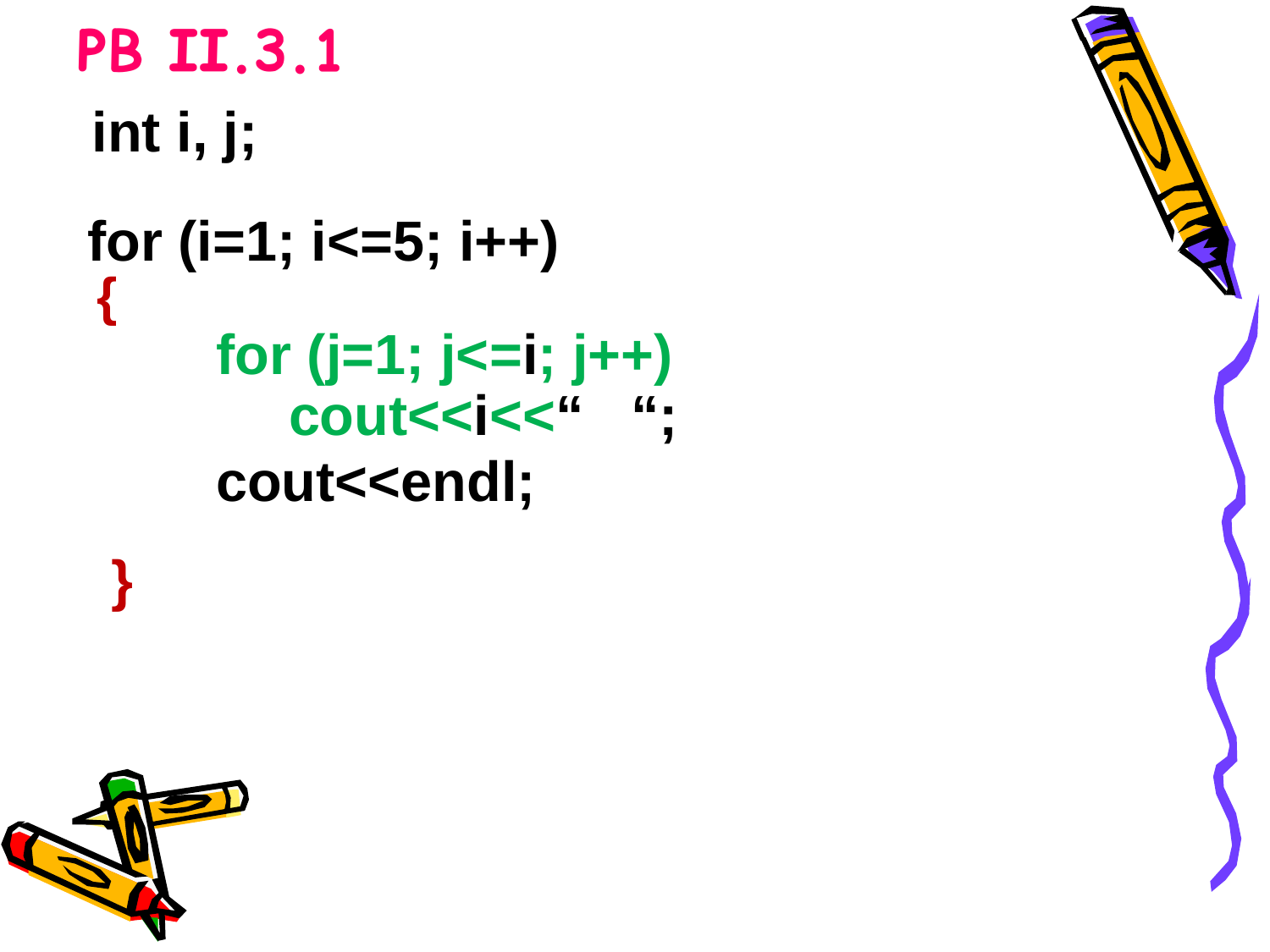

PB II.3.1
int i, j;

for (i=1; i<=5; i++)

{
for (j=1; j<=i; j++)
cout<<i<<“   “;
cout<<endl;
}